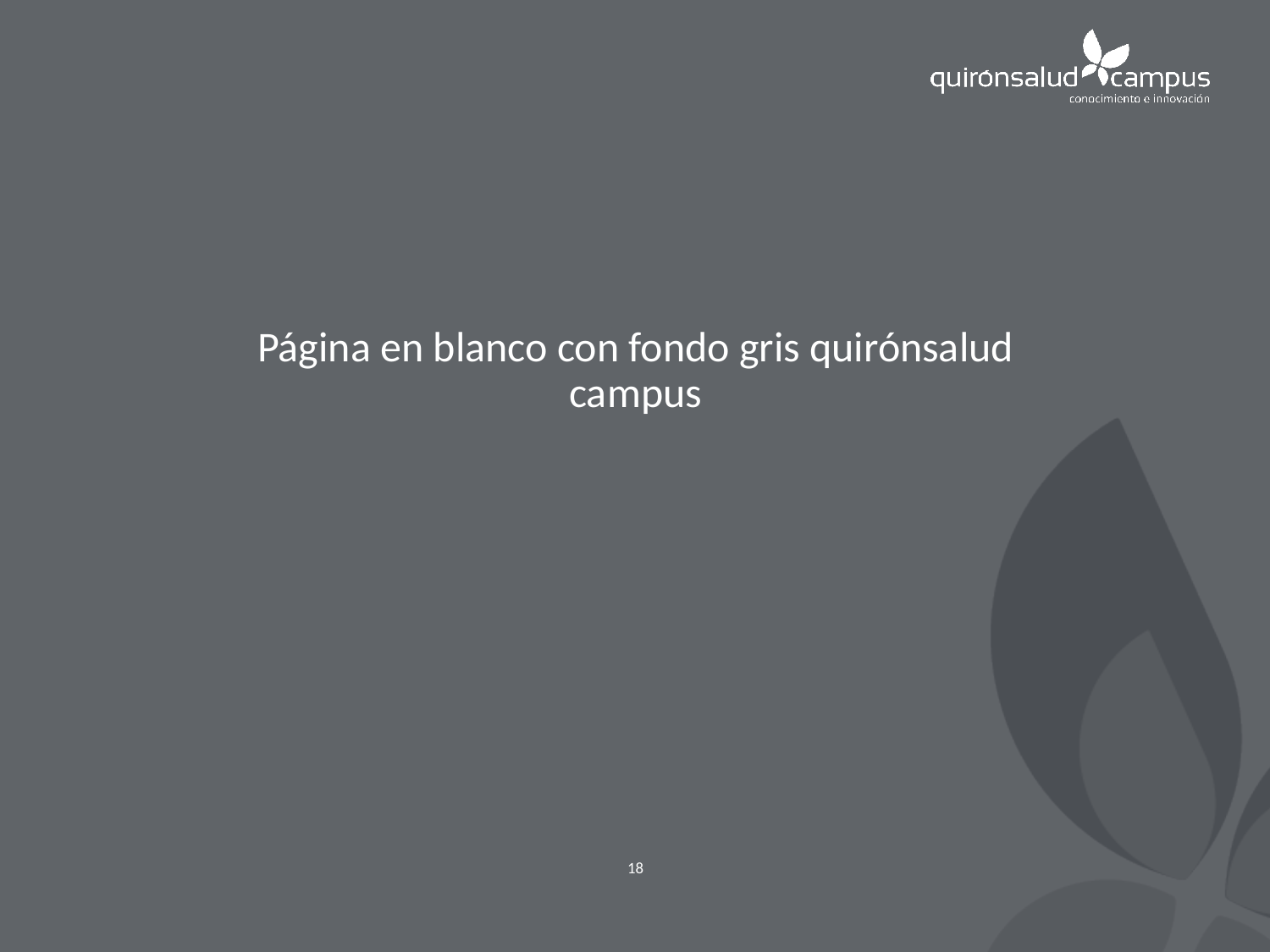

Página en blanco con fondo gris quirónsalud campus
18